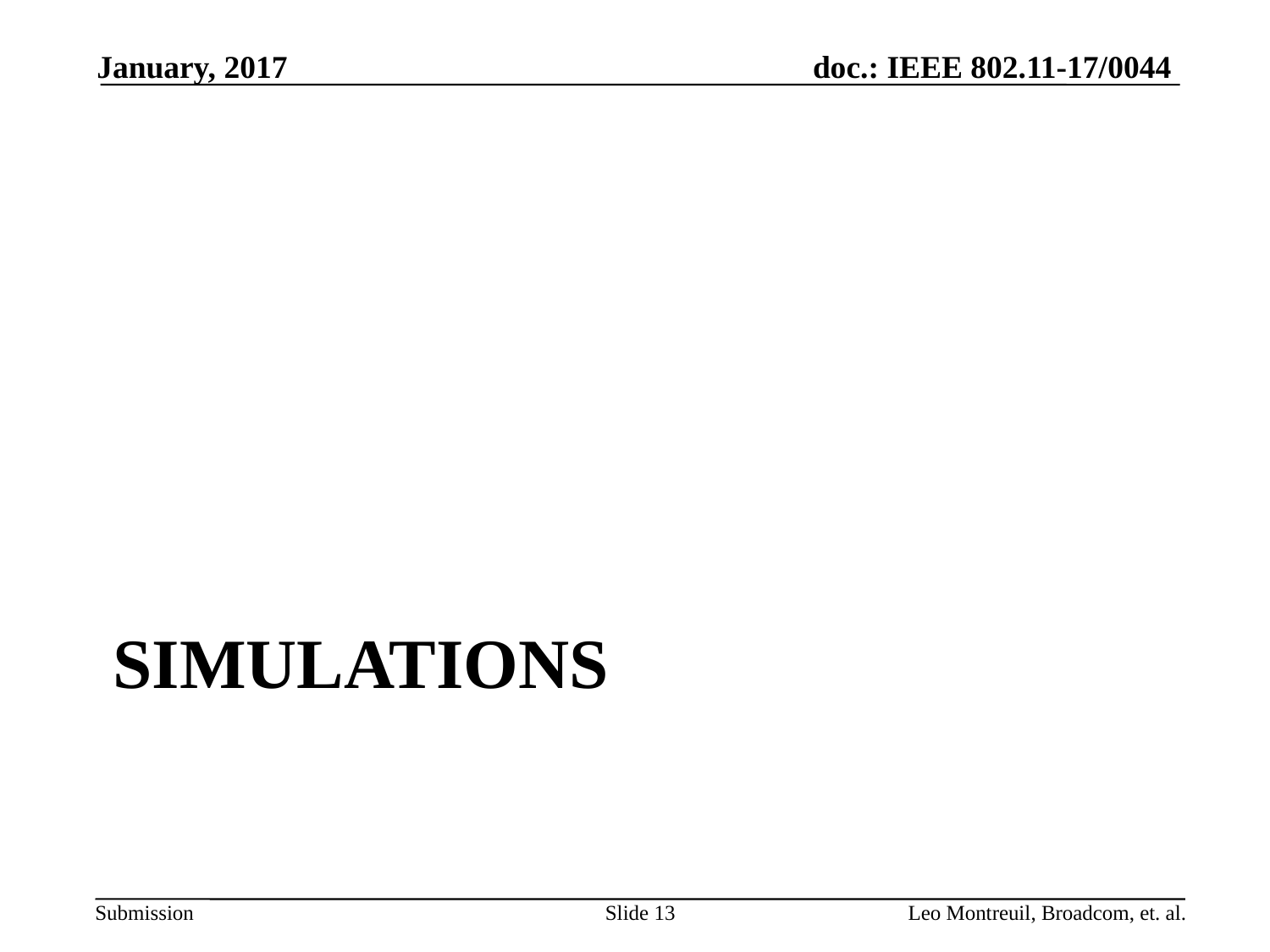

January, 2017

# Simulations
Slide 13
Leo Montreuil, Broadcom, et. al.